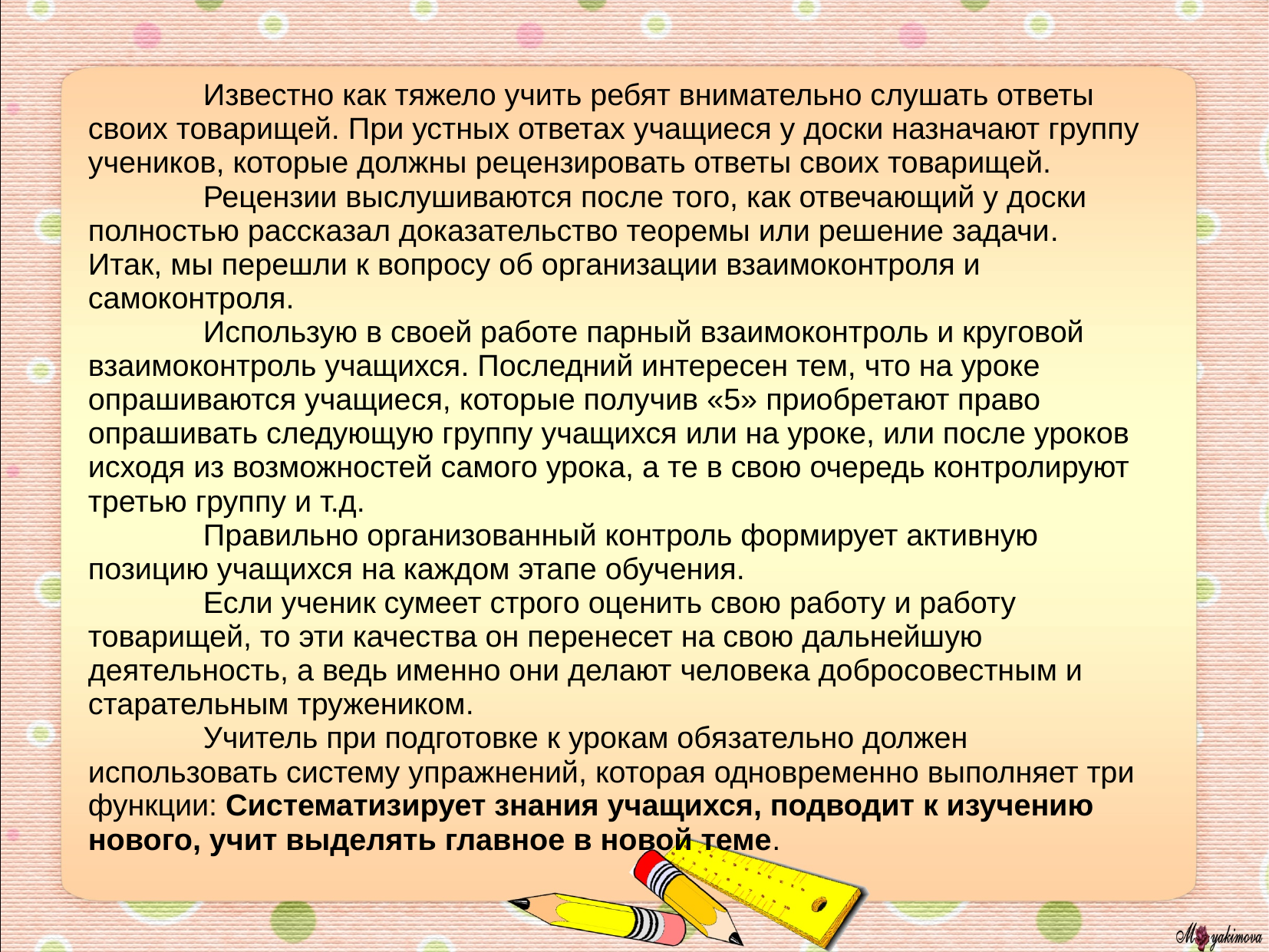

Известно как тяжело учить ребят внимательно слушать ответы своих товарищей. При устных ответах учащиеся у доски назначают группу учеников, которые должны рецензировать ответы своих товарищей.
	Рецензии выслушиваются после того, как отвечающий у доски полностью рассказал доказательство теоремы или решение задачи.
Итак, мы перешли к вопросу об организации взаимоконтроля и самоконтроля.
	Использую в своей работе парный взаимоконтроль и круговой взаимоконтроль учащихся. Последний интересен тем, что на уроке опрашиваются учащиеся, которые по­лучив «5» приобретают право опрашивать следующую группу учащихся или на уроке, или после уроков исходя из возможностей самого урока, а те в свою очередь контролируют третью группу и т.д.
	Правильно организованный контроль формирует активную позицию учащихся на каждом этапе обучения.
	Если ученик сумеет строго оценить свою работу и работу товарищей, то эти качества он перенесет на свою дальнейшую деятельность, а ведь именно они делают человека добросовестным и старательным тружеником.
	Учитель при подготовке к урокам об­язательно должен использовать систему уп­ражнений, которая одновременно выполняет три функции: Систематизирует знания учащихся, подводит к изучению нового, учит выделять главное в новой теме.